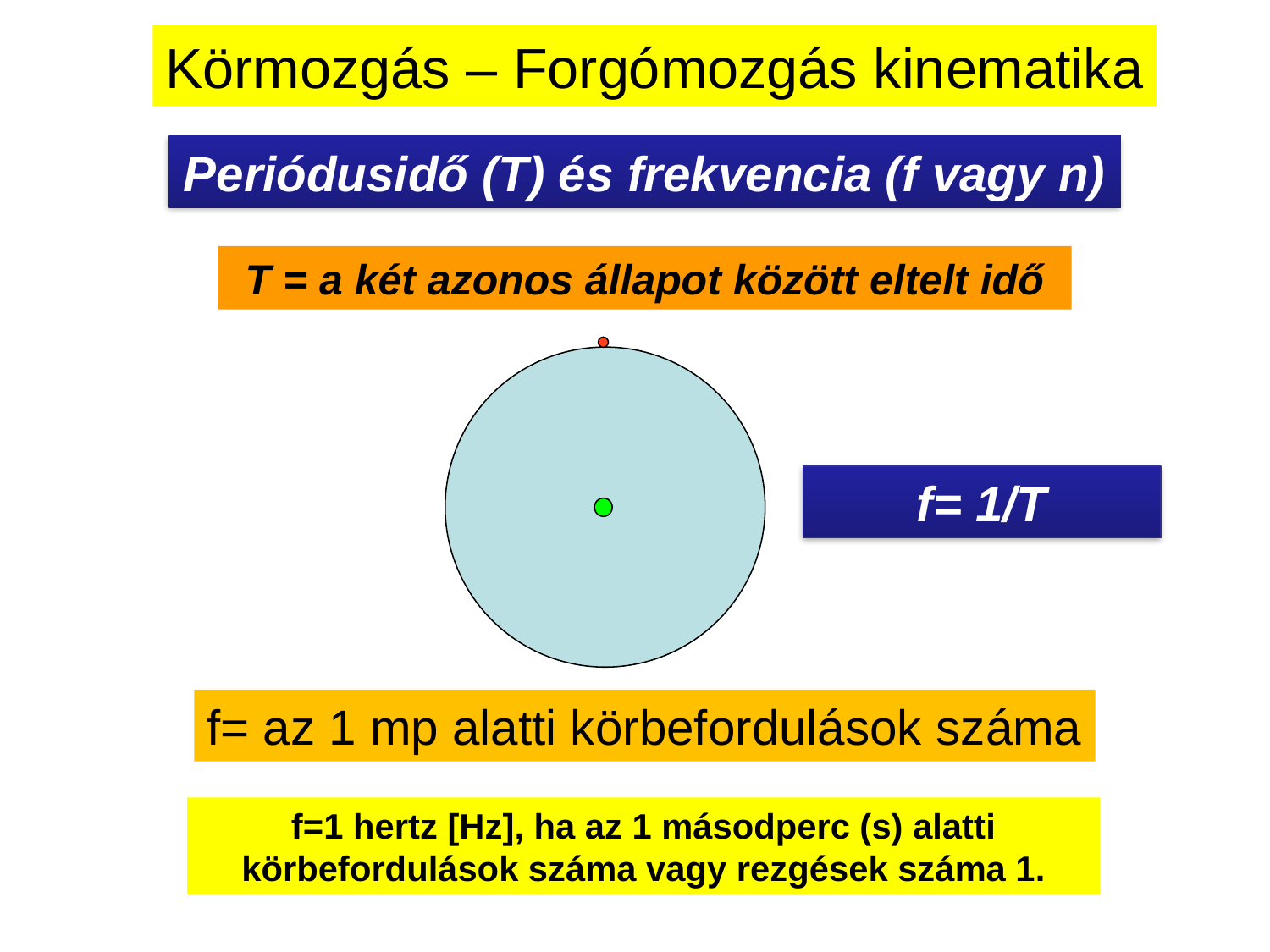

Körmozgás – Forgómozgás kinematika
Periódusidő (T) és frekvencia (f vagy n)
T = a két azonos állapot között eltelt idő

f= 1/T
f= az 1 mp alatti körbefordulások száma
f=1 hertz [Hz], ha az 1 másodperc (s) alatti körbefordulások száma vagy rezgések száma 1.